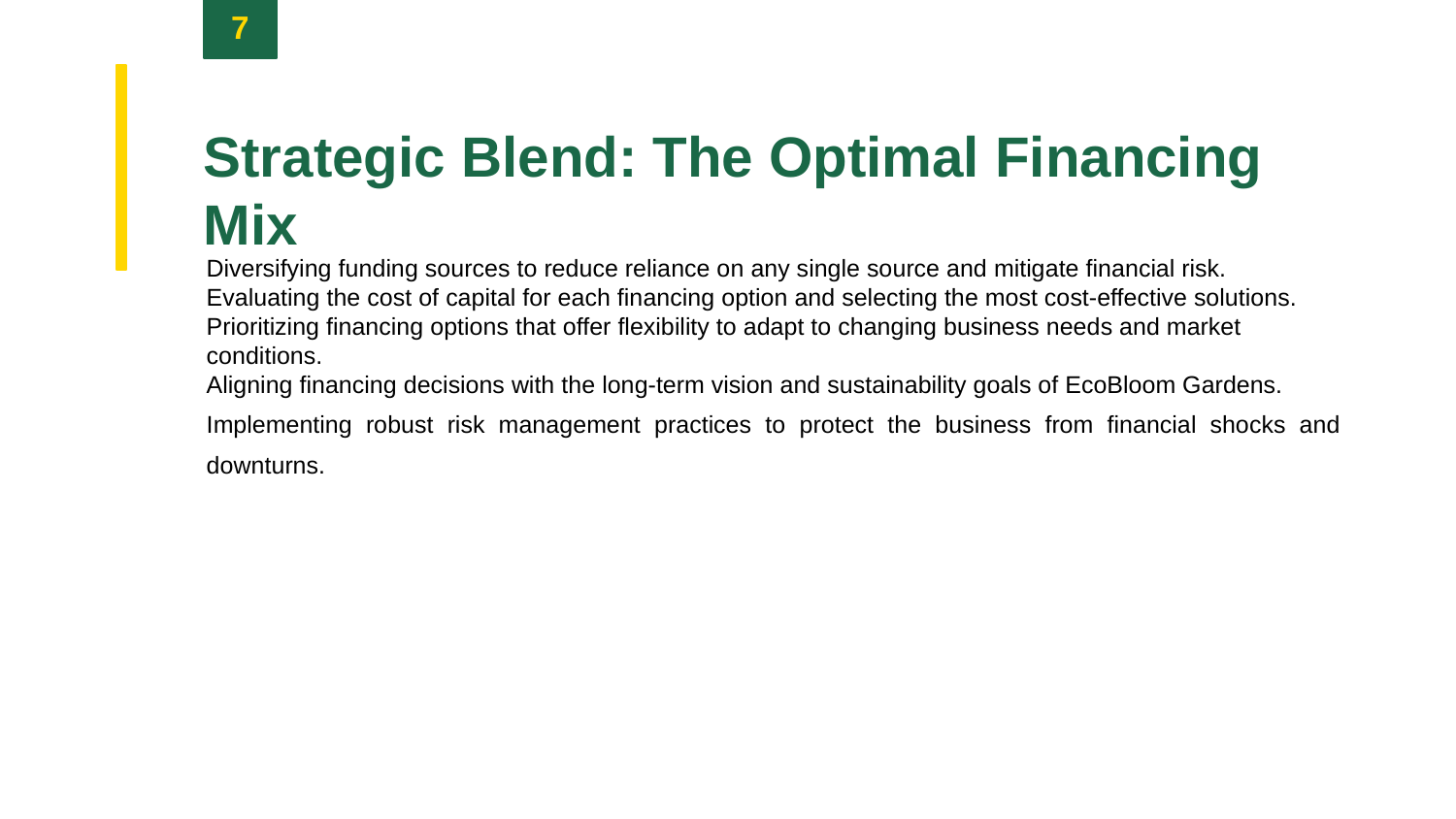

7

Strategic Blend: The Optimal Financing Mix
Diversifying funding sources to reduce reliance on any single source and mitigate financial risk.
Evaluating the cost of capital for each financing option and selecting the most cost-effective solutions.
Prioritizing financing options that offer flexibility to adapt to changing business needs and market conditions.
Aligning financing decisions with the long-term vision and sustainability goals of EcoBloom Gardens.
Implementing robust risk management practices to protect the business from financial shocks and downturns.